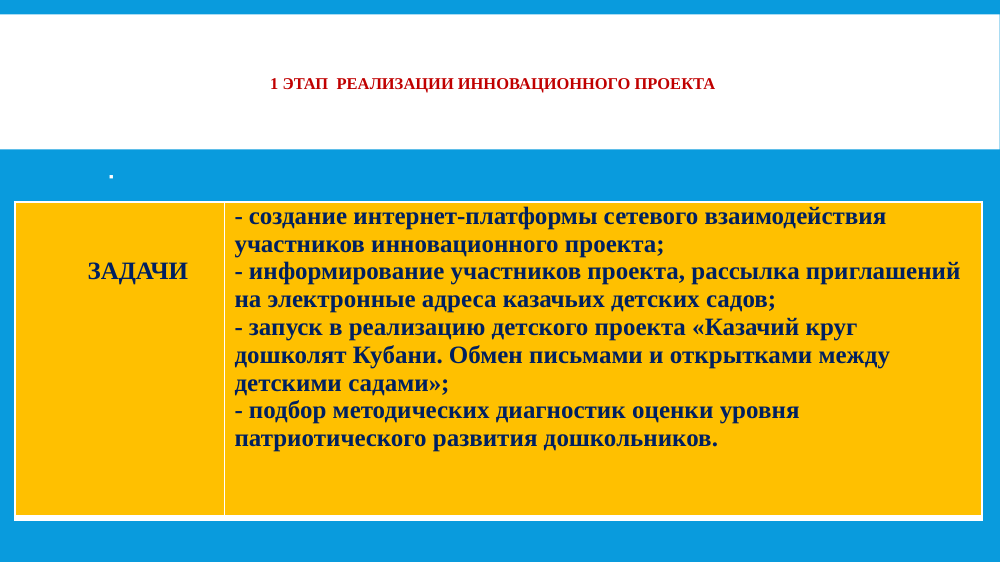

# 1 этап  реализации инновационного проекта

| ЗАДАЧИ | - создание интернет-платформы сетевого взаимодействия участников инновационного проекта; - информирование участников проекта, рассылка приглашений на электронные адреса казачьих детских садов; - запуск в реализацию детского проекта «Казачий круг дошколят Кубани. Обмен письмами и открытками между детскими садами»; - подбор методических диагностик оценки уровня патриотического развития дошкольников. |
| --- | --- |